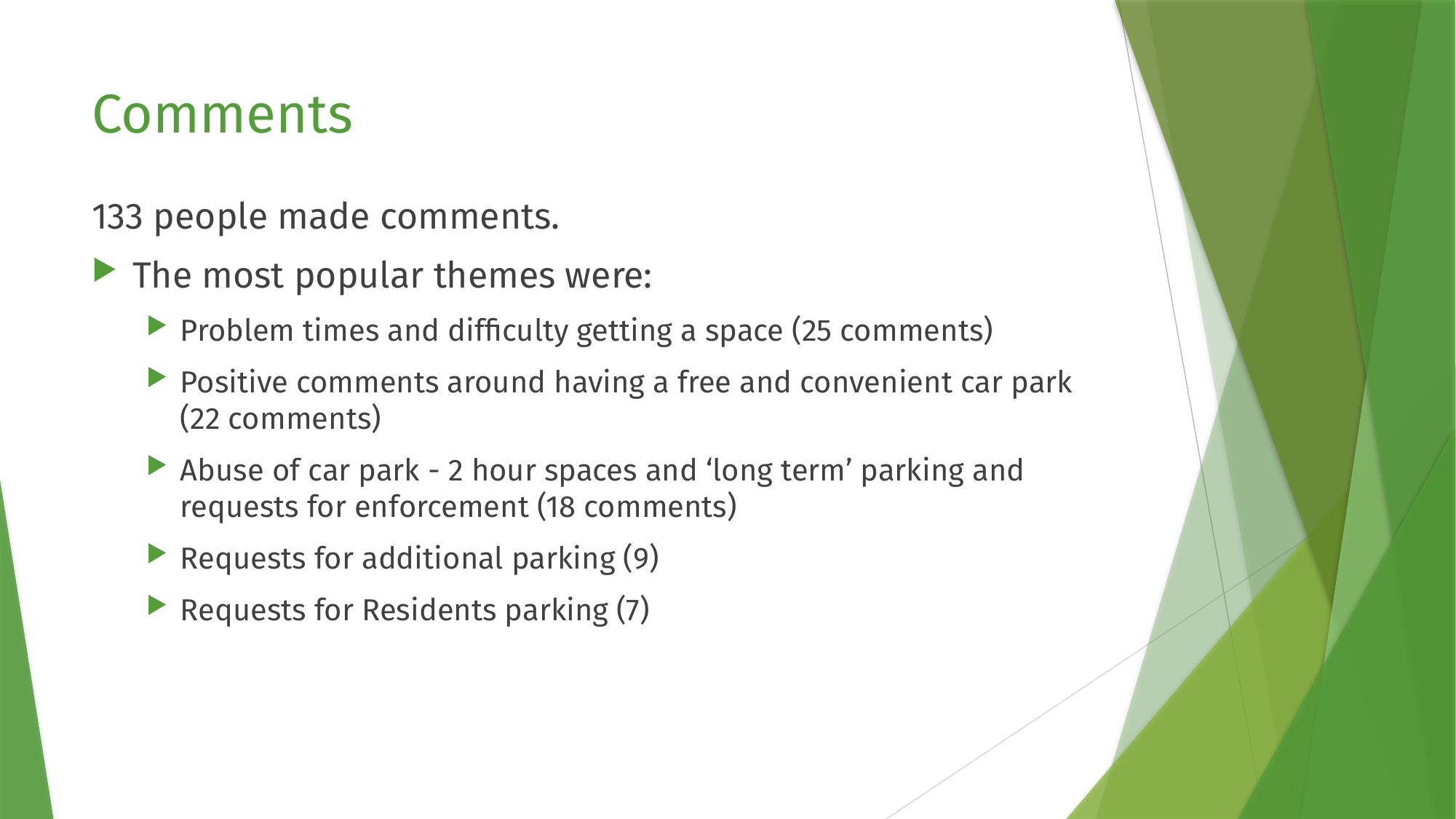

# Comments
133 people made comments.
The most popular themes were:
Problem times and difficulty getting a space (25 comments)
Positive comments around having a free and convenient car park (22 comments)
Abuse of car park - 2 hour spaces and ‘long term’ parking and requests for enforcement (18 comments)
Requests for additional parking (9)
Requests for Residents parking (7)